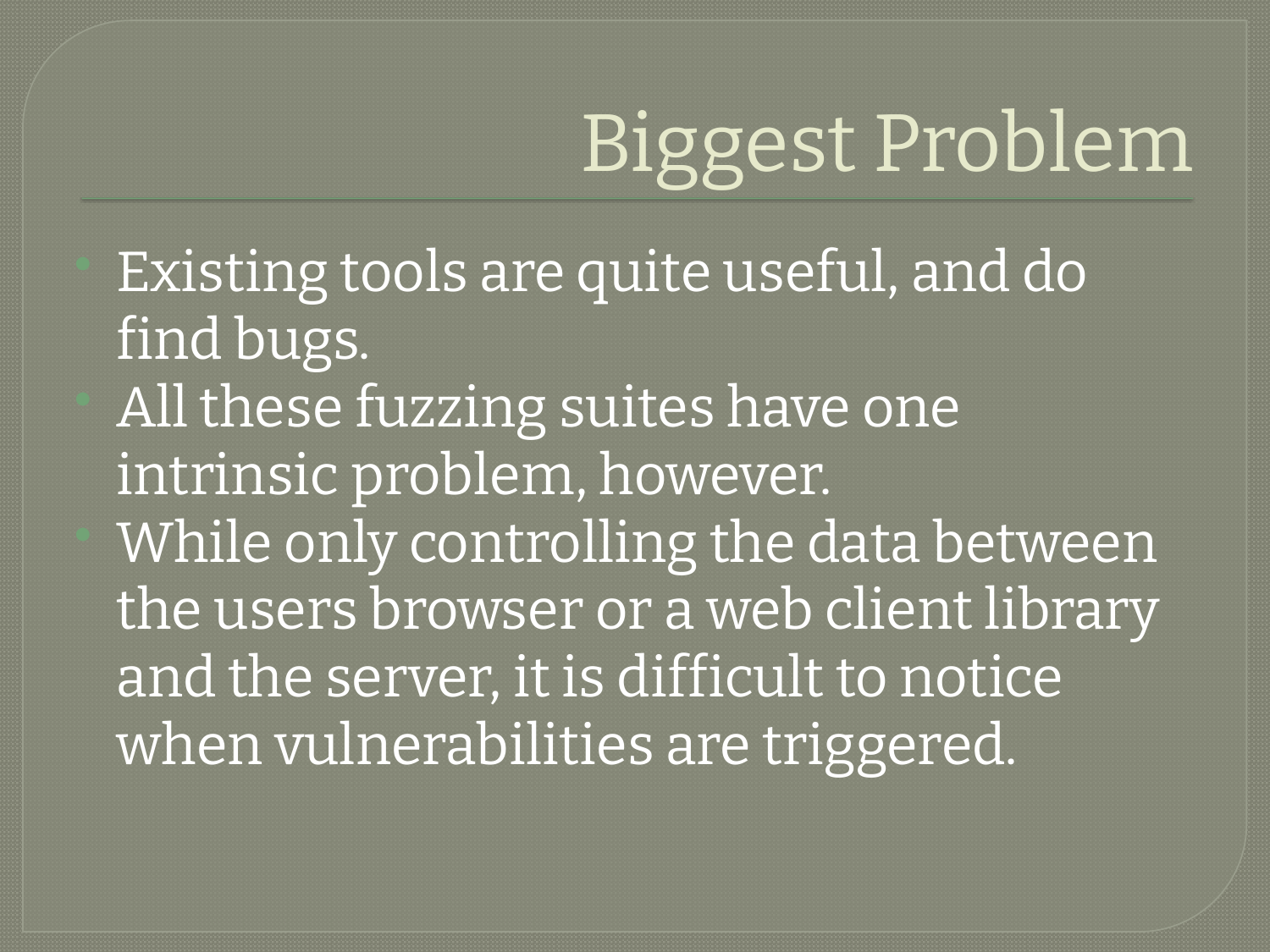

# Biggest Problem
Existing tools are quite useful, and do find bugs.
All these fuzzing suites have one intrinsic problem, however.
While only controlling the data between the users browser or a web client library and the server, it is difficult to notice when vulnerabilities are triggered.